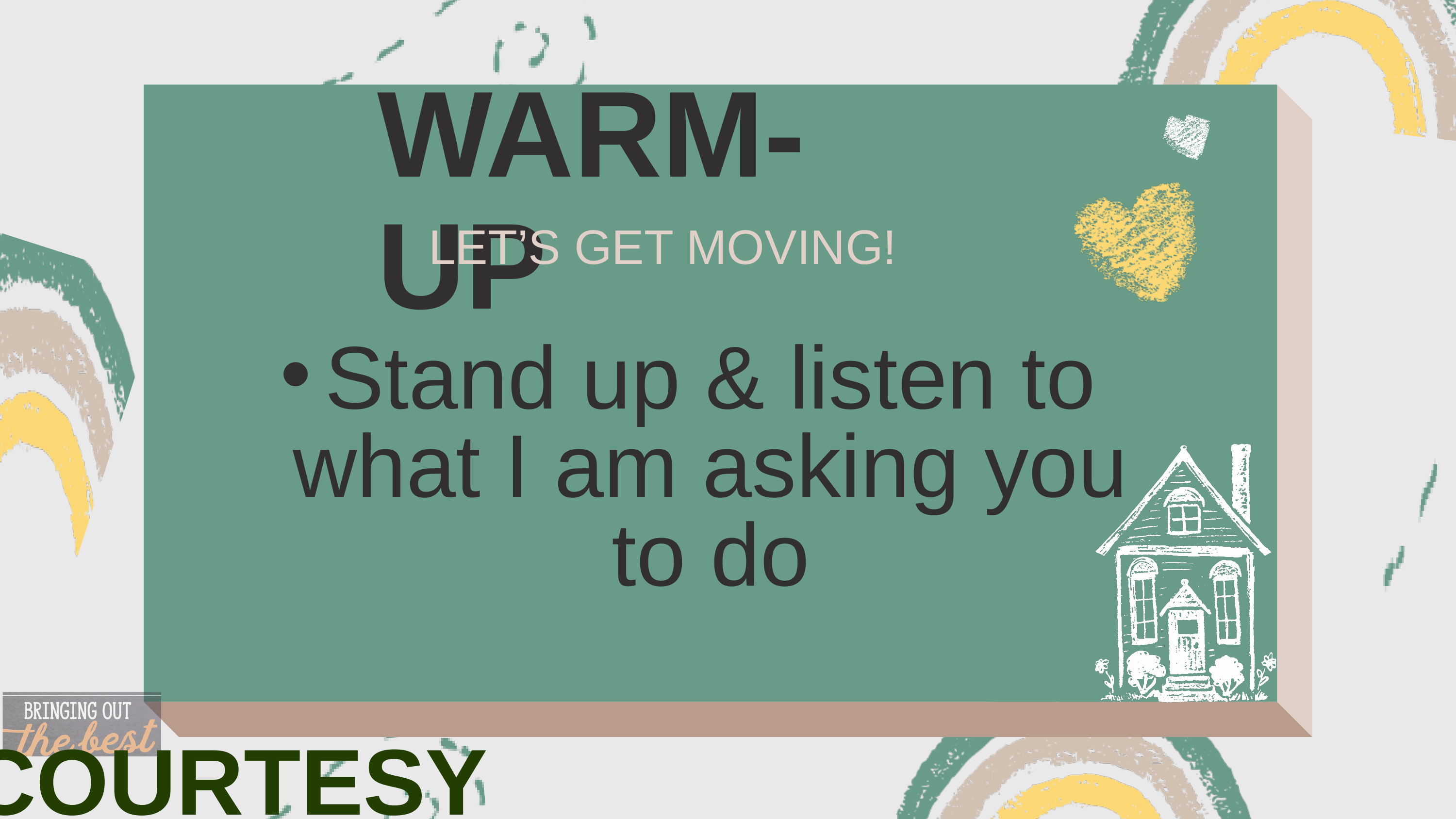

WARM-UP

LET’S GET MOVING!

Stand up & listen to what I am asking you to do

COURTESY